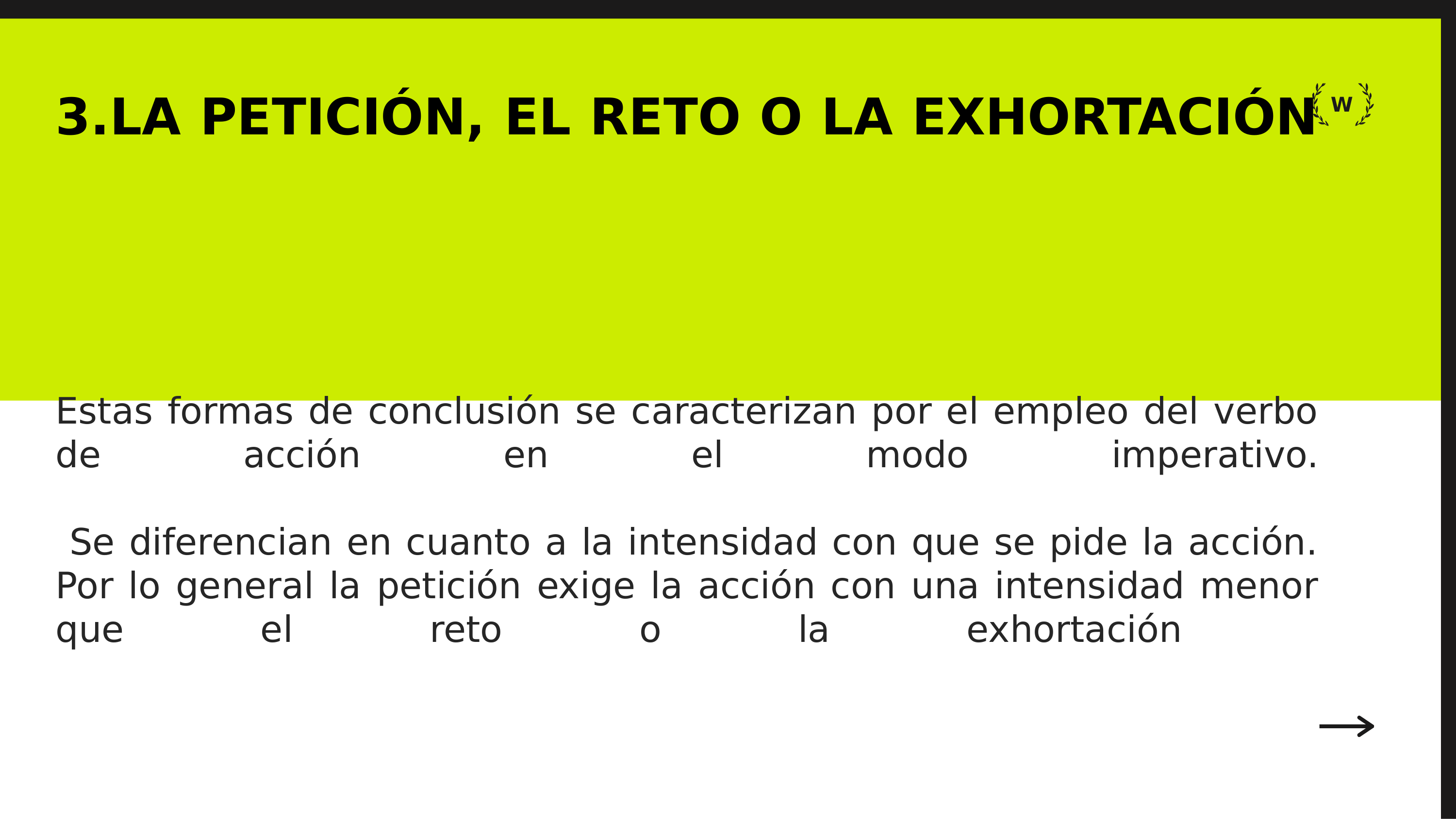

# 3.LA PETICIÓN, EL RETO O LA EXHORTACIÓN Estas formas de conclusión se caracterizan por el empleo del verbo de acción en el modo imperativo. Se diferencian en cuanto a la intensidad con que se pide la acción. Por lo general la petición exige la acción con una intensidad menor que el reto o la exhortación

W